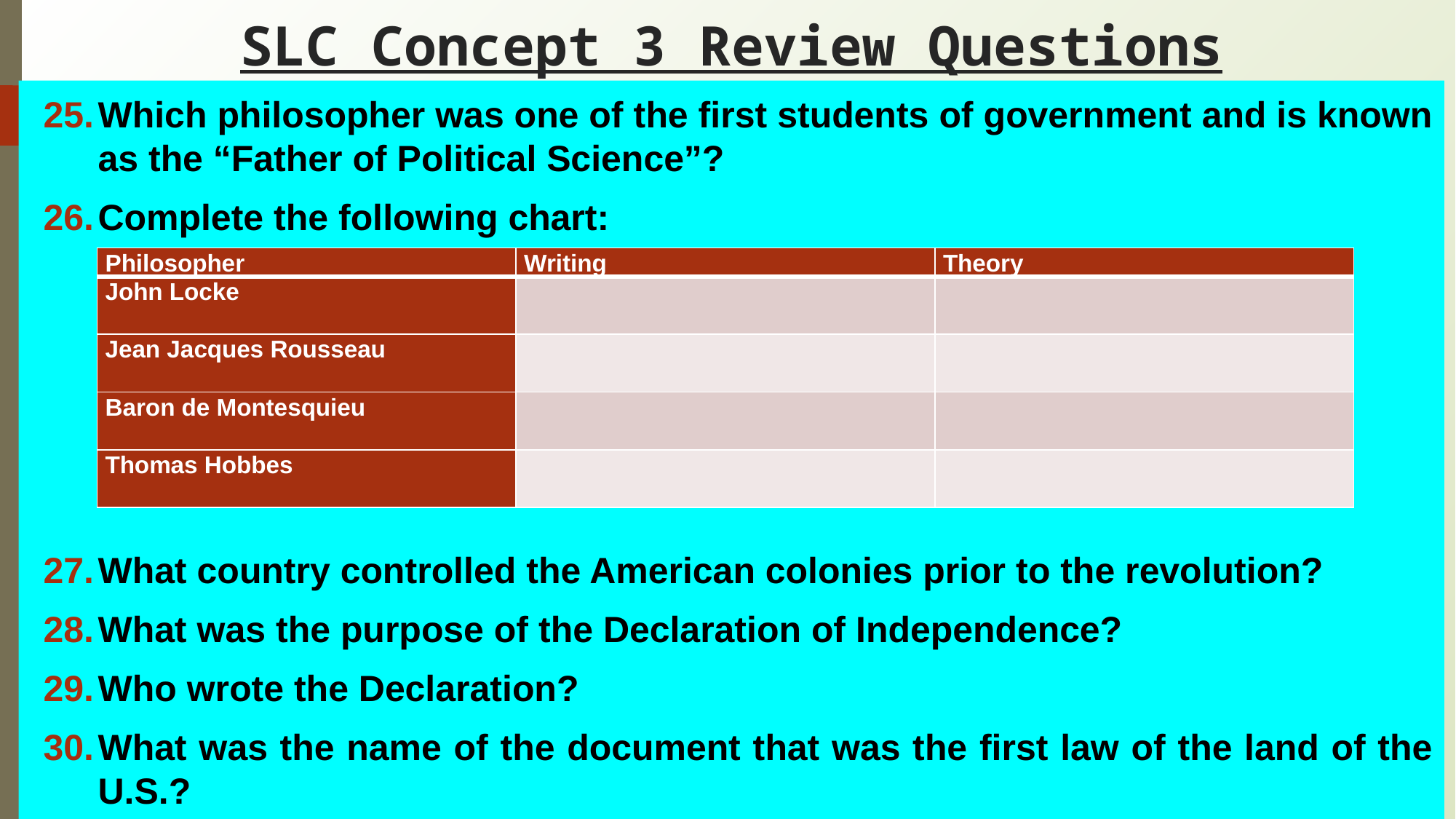

# SLC Concept 3 Review Questions
Which philosopher was one of the first students of government and is known as the “Father of Political Science”?
Complete the following chart:

What country controlled the American colonies prior to the revolution?
What was the purpose of the Declaration of Independence?
Who wrote the Declaration?
What was the name of the document that was the first law of the land of the U.S.?

| Philosopher | Writing | Theory |
| --- | --- | --- |
| John Locke |  |  |
| Jean Jacques Rousseau |  |  |
| Baron de Montesquieu |  |  |
| Thomas Hobbes |  |  |